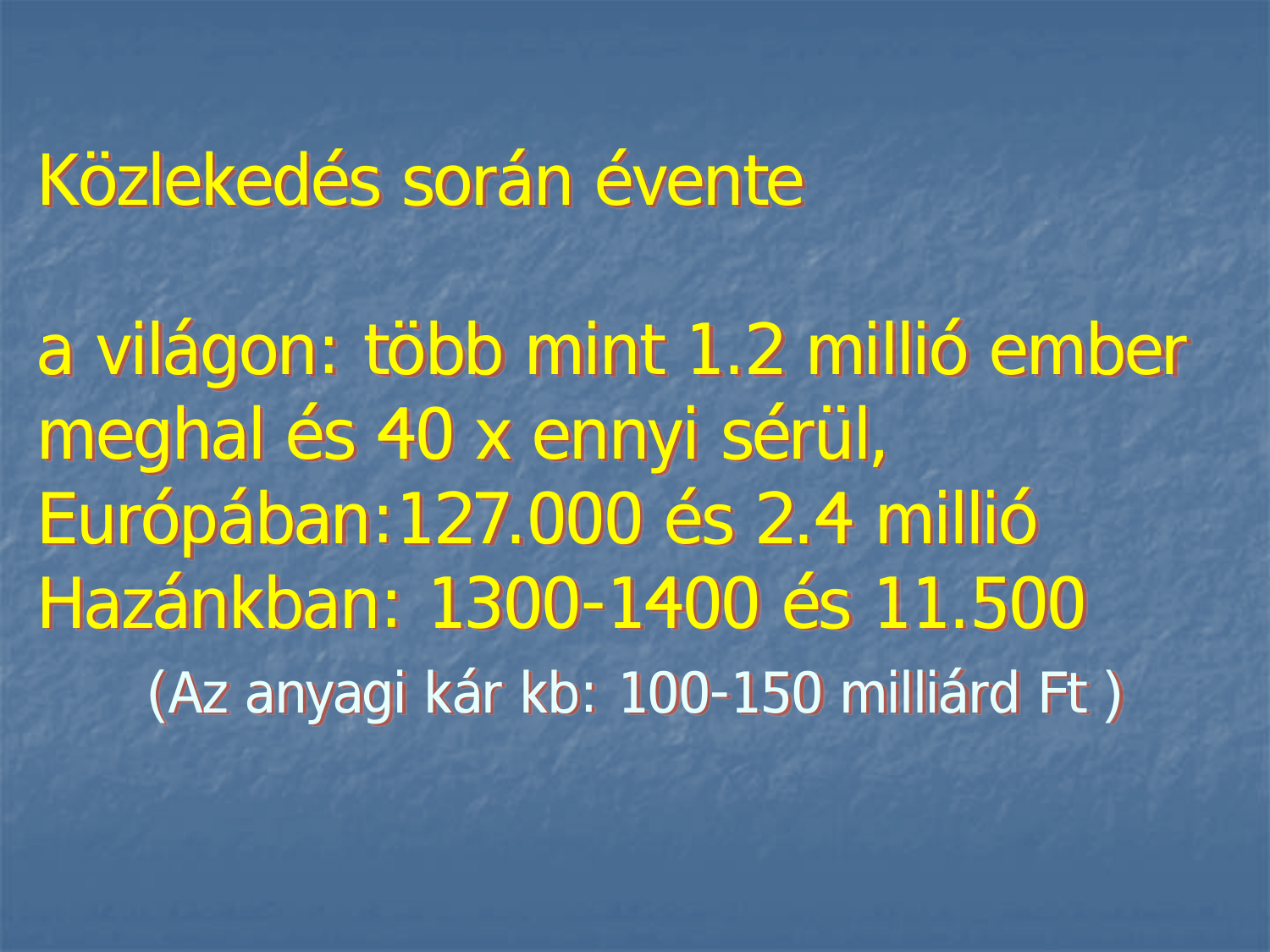

# Közlekedés során évente a világon: több mint 1.2 millió ember meghal és 40 x ennyi sérül, Európában:127.000 és 2.4 millió Hazánkban: 1300-1400 és 11.500 (Az anyagi kár kb: 100-150 milliárd Ft )